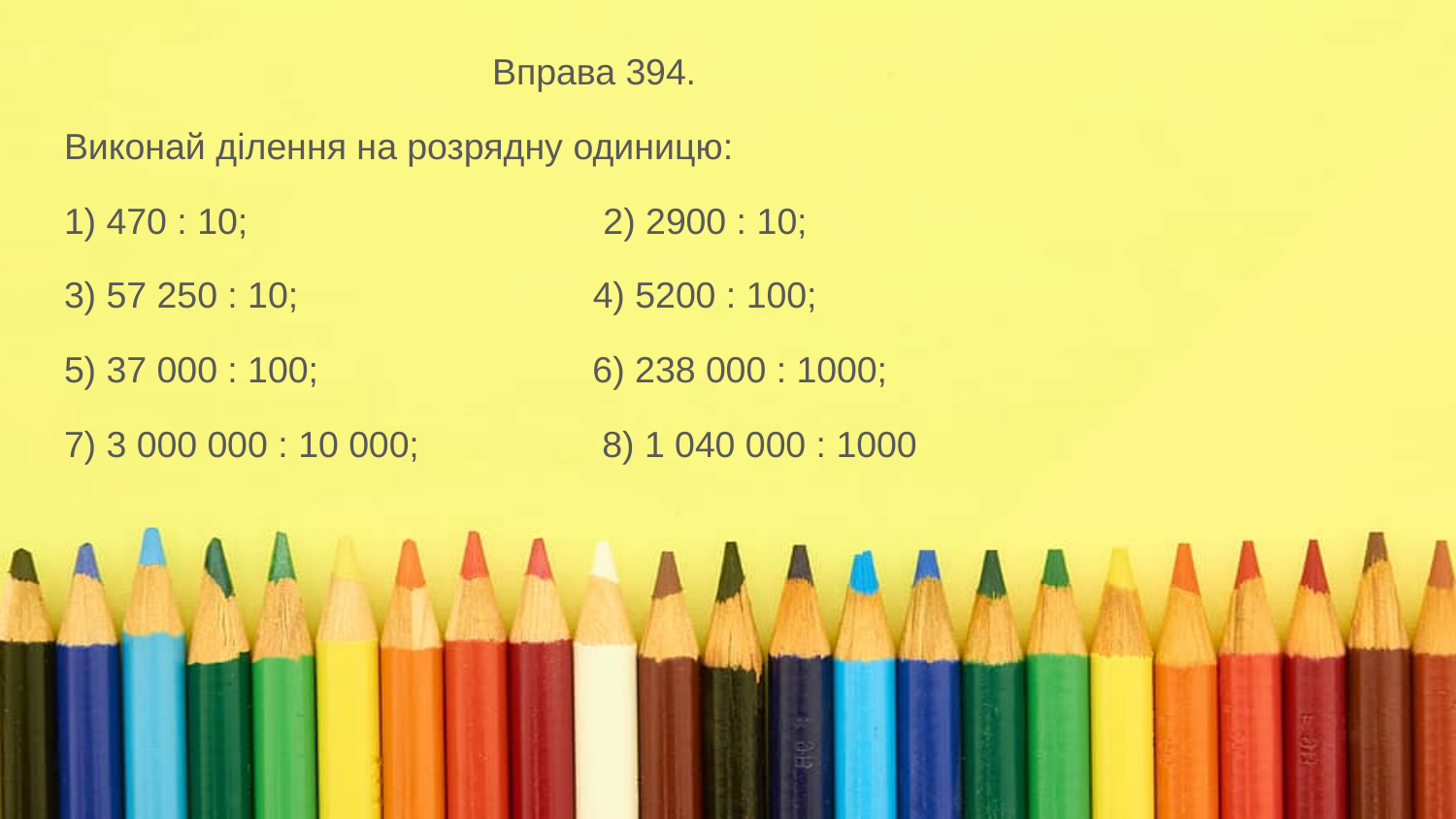

Вправа 394.
Виконай ділення на розрядну одиницю:
1) 470 : 10;                                   2) 2900 : 10;
3) 57 250 : 10;                             4) 5200 : 100;
5) 37 000 : 100;                           6) 238 000 : 1000;
7) 3 000 000 : 10 000;                  8) 1 040 000 : 1000